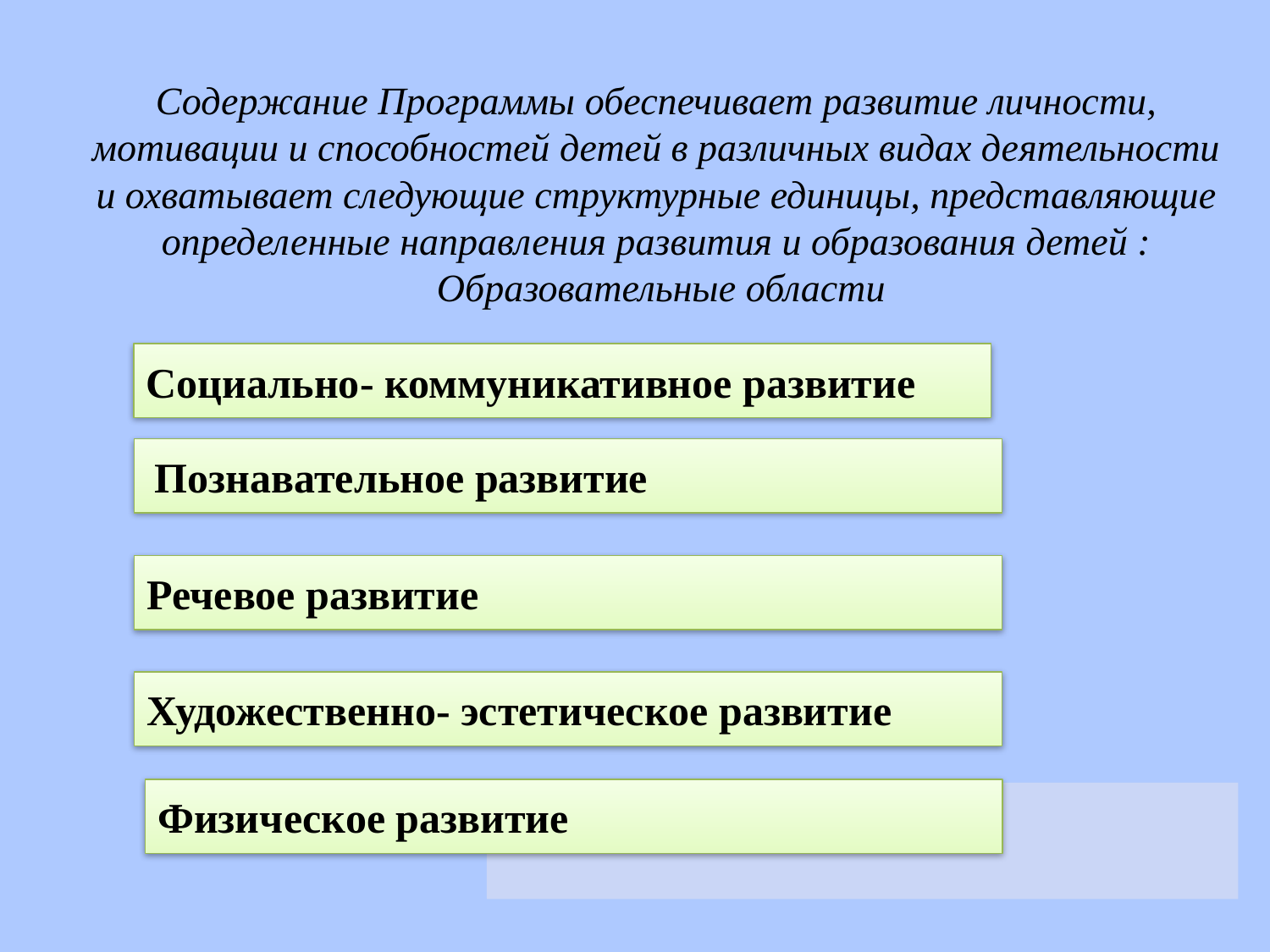

# Содержание Программы обеспечивает развитие личности, мотивации и способностей детей в различных видах деятельности и охватывает следующие структурные единицы, представляющие определенные направления развития и образования детей : Образовательные области
Социально- коммуникативное развитие
 Познавательное развитие
Речевое развитие
Художественно- эстетическое развитие
Физическое развитие